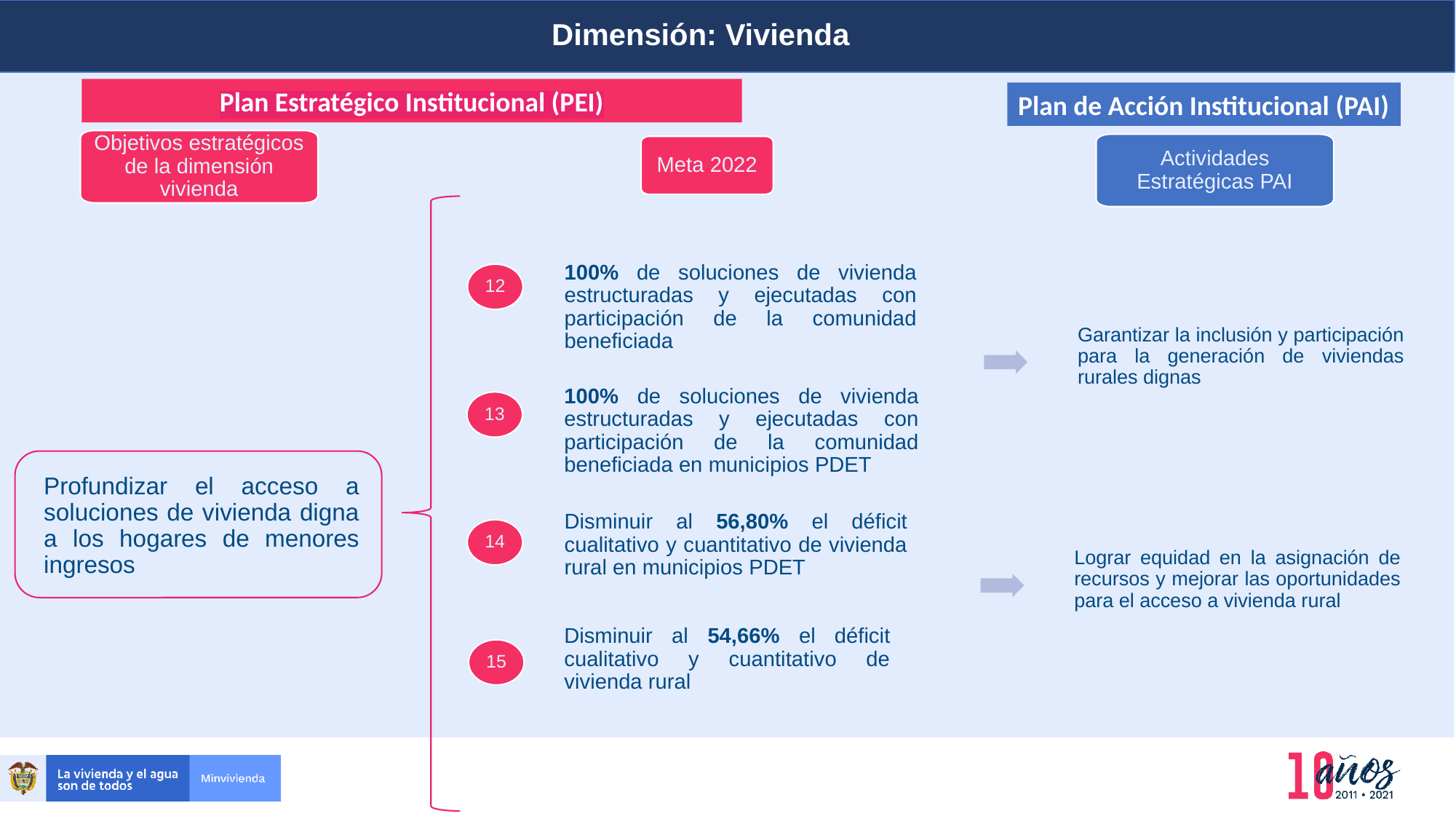

Dimensión: Vivienda

Planeación y presupuesto

Plan Estratégico Institucional (PEI)
Plan de Acción Institucional (PAI)
Objetivos estratégicos de la dimensión vivienda
Actividades Estratégicas PAI
Meta 2022

12
100% de soluciones de vivienda estructuradas y ejecutadas con participación de la comunidad beneficiada
Garantizar la inclusión y participación para la generación de viviendas rurales dignas

100% de soluciones de vivienda estructuradas y ejecutadas con participación de la comunidad beneficiada en municipios PDET
13

Profundizar el acceso a soluciones de vivienda digna a los hogares de menores ingresos
Disminuir al 56,80% el déficit cualitativo y cuantitativo de vivienda rural en municipios PDET
14
Lograr equidad en la asignación de recursos y mejorar las oportunidades para el acceso a vivienda rural

Disminuir al 54,66% el déficit cualitativo y cuantitativo de vivienda rural
15